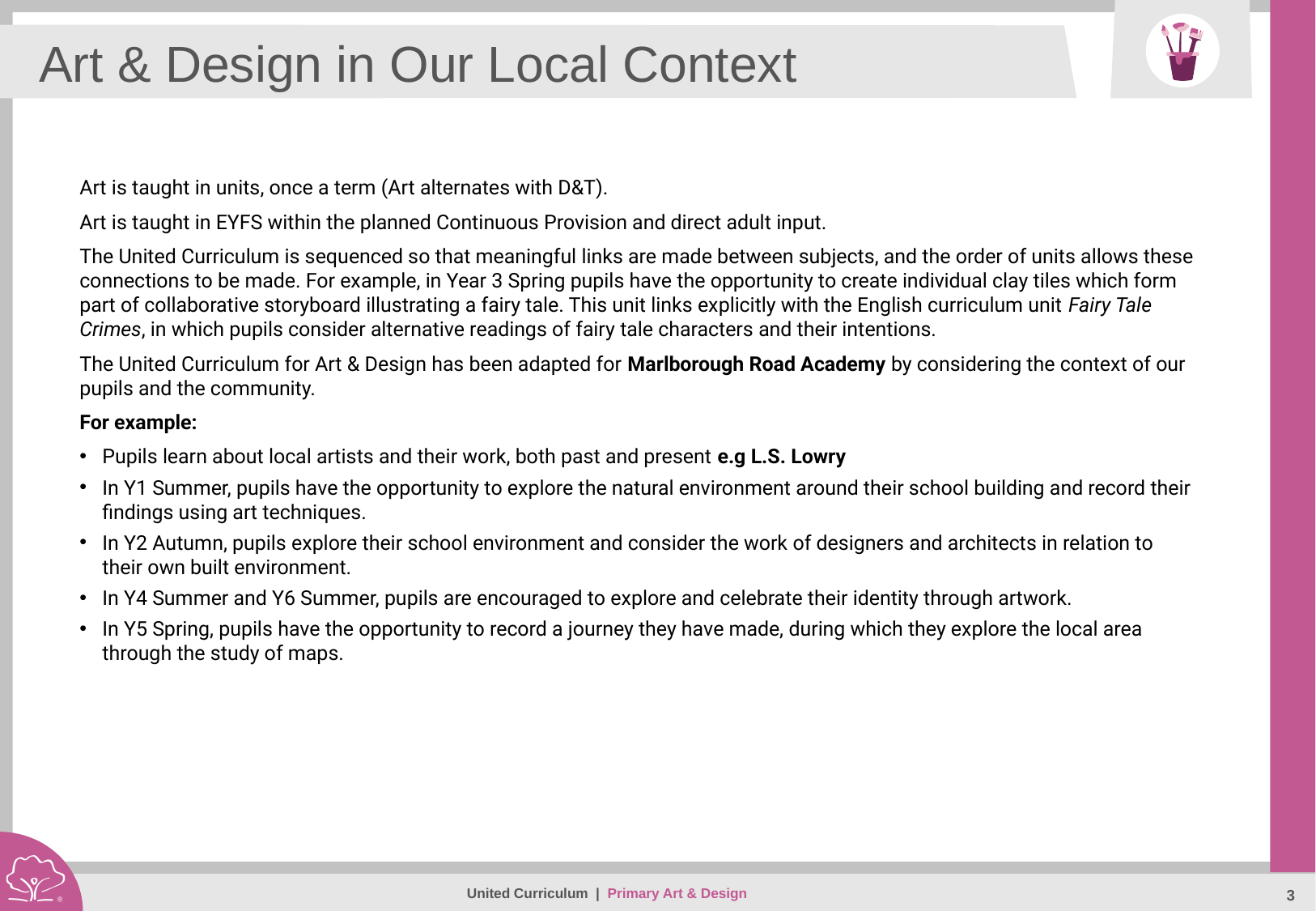

Art & Design in Our Local Context
Art is taught in units, once a term (Art alternates with D&T).
Art is taught in EYFS within the planned Continuous Provision and direct adult input.
The United Curriculum is sequenced so that meaningful links are made between subjects, and the order of units allows these connections to be made. For example, in Year 3 Spring pupils have the opportunity to create individual clay tiles which form part of collaborative storyboard illustrating a fairy tale. This unit links explicitly with the English curriculum unit Fairy Tale Crimes, in which pupils consider alternative readings of fairy tale characters and their intentions.
The United Curriculum for Art & Design has been adapted for Marlborough Road Academy by considering the context of our pupils and the community.
For example:
Pupils learn about local artists and their work, both past and present e.g L.S. Lowry
In Y1 Summer, pupils have the opportunity to explore the natural environment around their school building and record their findings using art techniques.
In Y2 Autumn, pupils explore their school environment and consider the work of designers and architects in relation to their own built environment.
In Y4 Summer and Y6 Summer, pupils are encouraged to explore and celebrate their identity through artwork.
In Y5 Spring, pupils have the opportunity to record a journey they have made, during which they explore the local area through the study of maps.